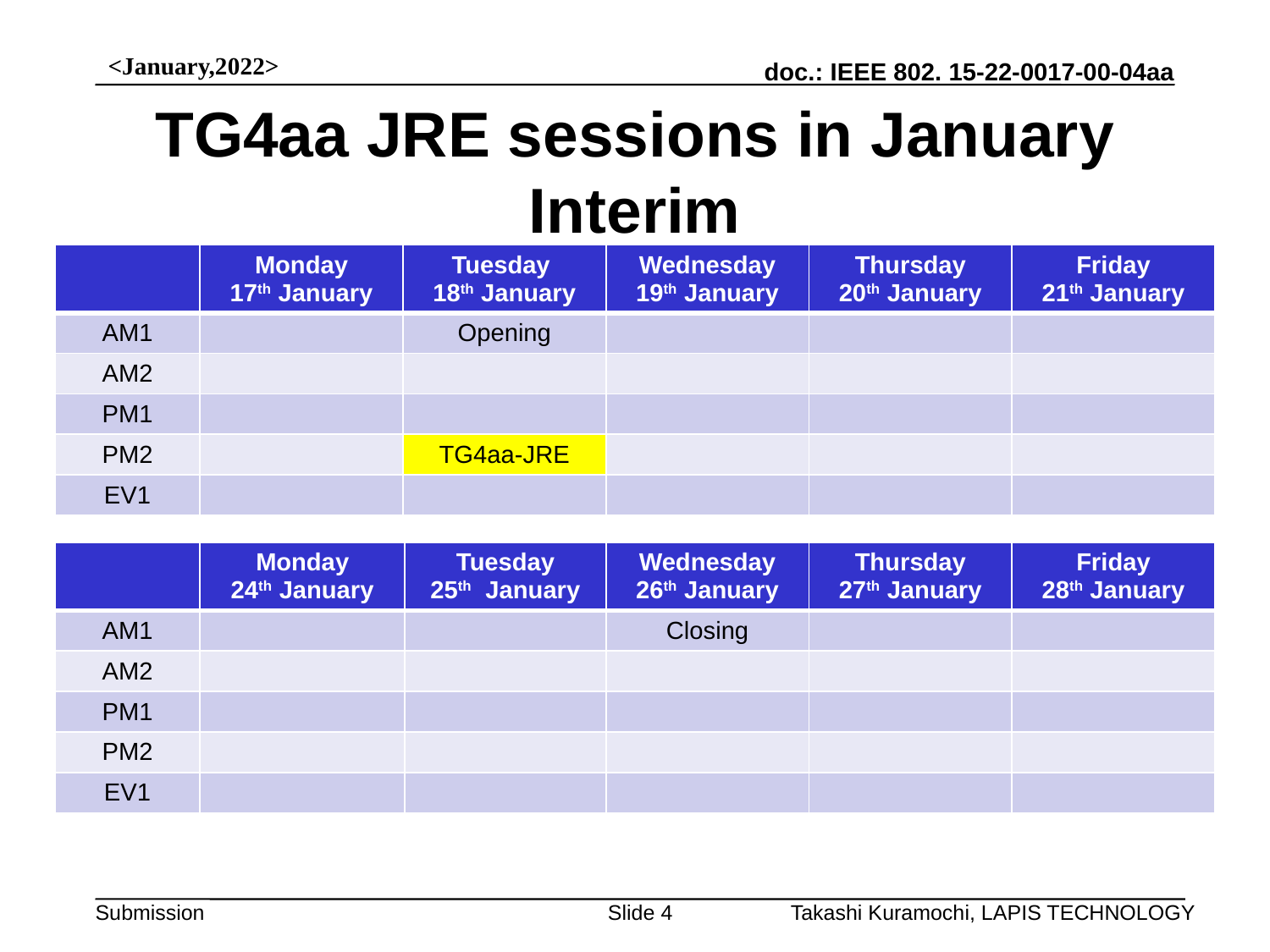

<January,2022>
# TG4aa JRE sessions in January Interim
|  | Monday 17th January | Tuesday 18th January | Wednesday 19th January | Thursday 20th January | Friday 21th January |
| --- | --- | --- | --- | --- | --- |
| AM1 |  | Opening |  |  |  |
| AM2 |  |  |  |  |  |
| PM1 |  |  |  |  |  |
| PM2 |  | TG4aa-JRE |  |  |  |
| EV1 |  |  |  |  |  |
|  | Monday 24th January | Tuesday 25th January | Wednesday 26th January | Thursday 27th January | Friday 28th January |
| --- | --- | --- | --- | --- | --- |
| AM1 |  |  | Closing |  |  |
| AM2 |  |  |  |  |  |
| PM1 |  |  |  |  |  |
| PM2 |  |  |  |  |  |
| EV1 |  |  |  |  |  |
Slide 4
Takashi Kuramochi, LAPIS TECHNOLOGY